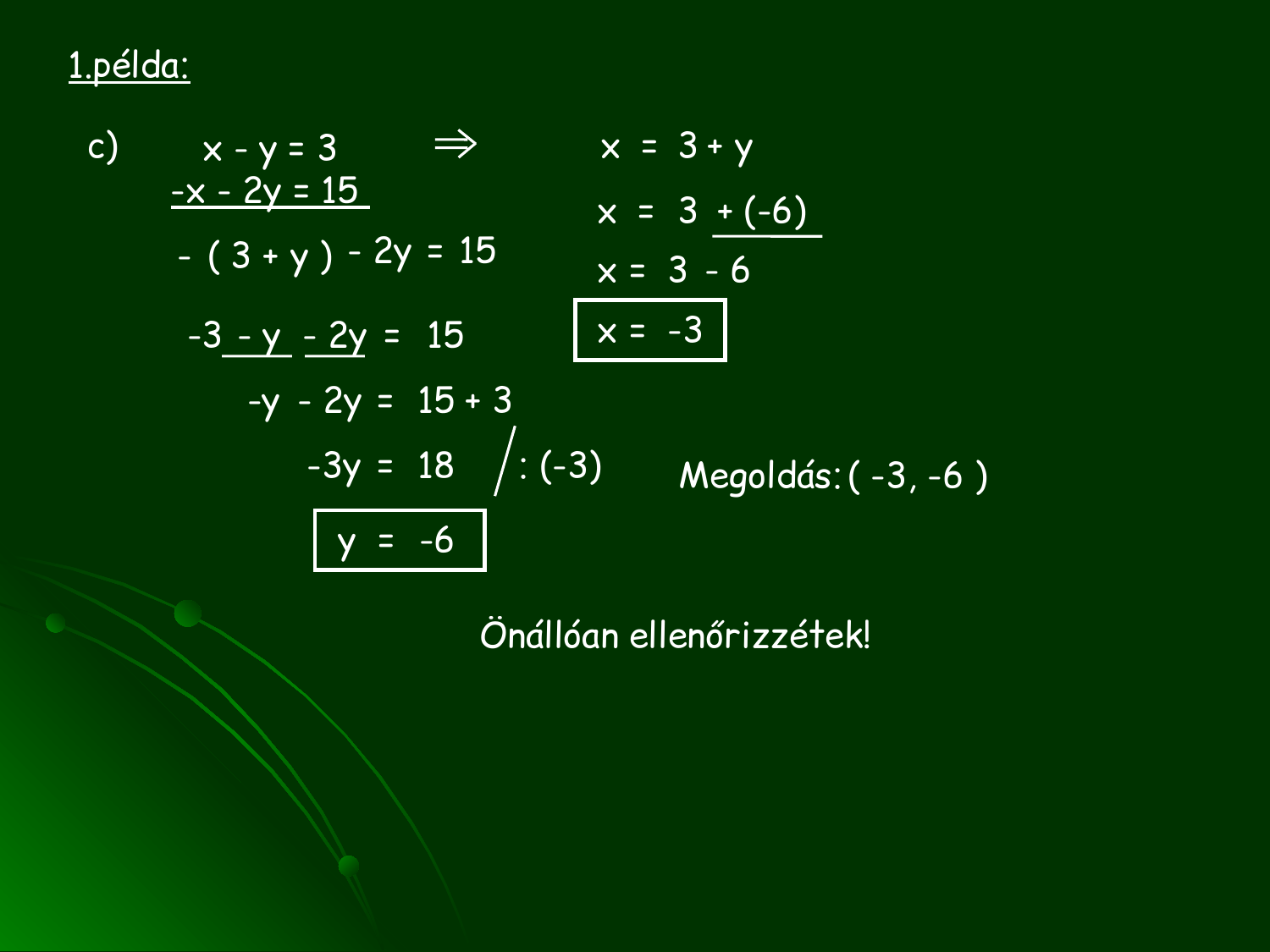

1.példa:
c)
x
=
3
+ y
   x - y = 3
-x - 2y = 15

x
=
3
+
(-6)
- 2y
=
15
-
( 3 + y )

x =
3
- 6

x =
-3
-3
- y
- 2y
=
15

-y
- 2y
=
15
+ 3

-3y
=
18
: (-3)
Megoldás:
( -3, -6 )

y  =
-6
Önállóan ellenőrizzétek!